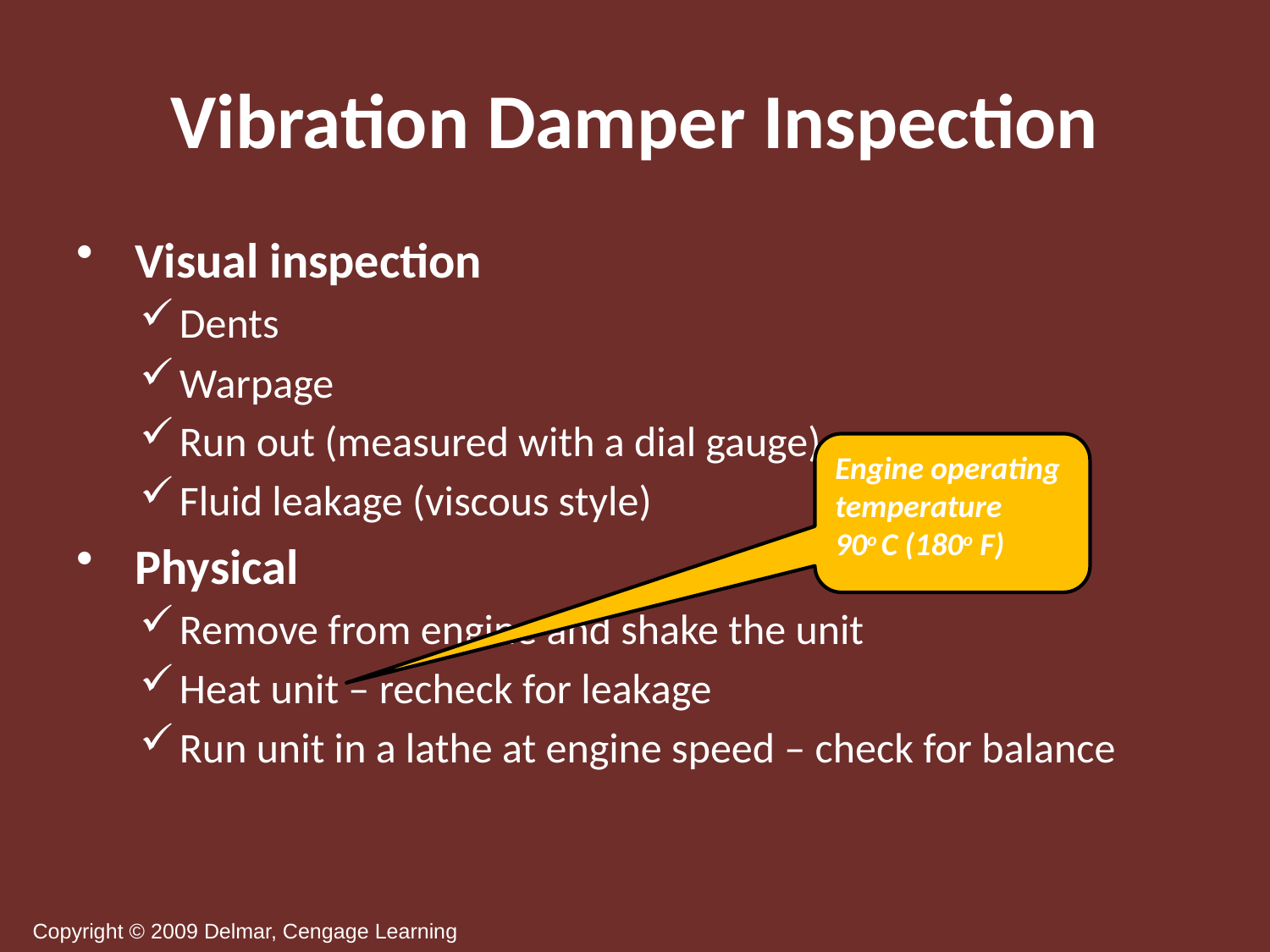

# Vibration Damper Inspection
 Visual inspection
Dents
Warpage
Run out (measured with a dial gauge)
Fluid leakage (viscous style)
 Physical
Remove from engine and shake the unit
Heat unit – recheck for leakage
Run unit in a lathe at engine speed – check for balance
Engine operating temperature
90o C (180o F)
Copyright © 2009 Delmar, Cengage Learning